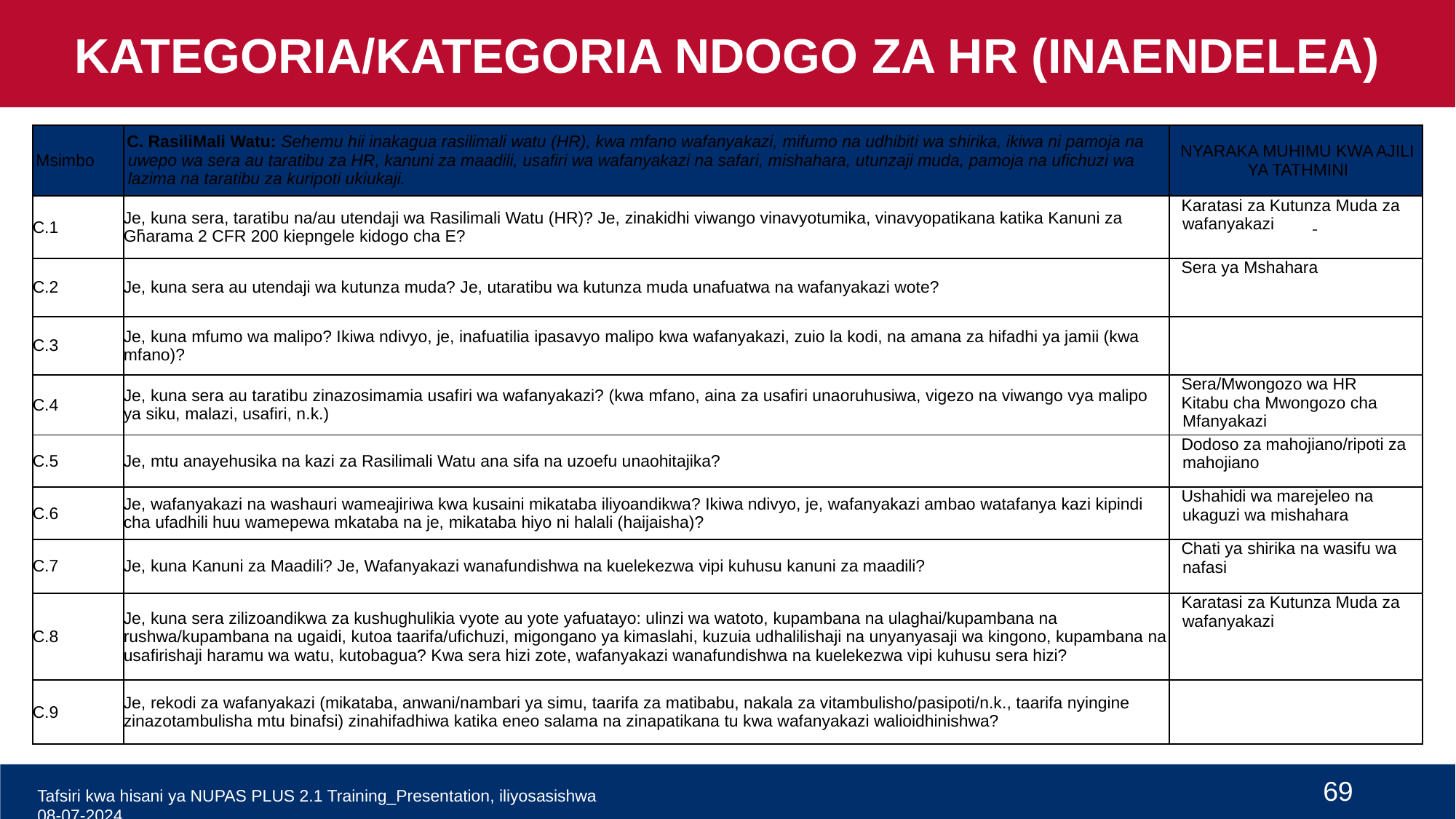

KATEGORIA/KATEGORIA NDOGO ZA HR (INAENDELEA)
| Msimbo | C. RasiliMali Watu: Sehemu hii inakagua rasilimali watu (HR), kwa mfano wafanyakazi, mifumo na udhibiti wa shirika, ikiwa ni pamoja na uwepo wa sera au taratibu za HR, kanuni za maadili, usafiri wa wafanyakazi na safari, mishahara, utunzaji muda, pamoja na ufichuzi wa lazima na taratibu za kuripoti ukiukaji. | NYARAKA MUHIMU KWA AJILI YA TATHMINI |
| --- | --- | --- |
| C.1 | Je, kuna sera, taratibu na/au utendaji wa Rasilimali Watu (HR)? Je, zinakidhi viwango vinavyotumika, vinavyopatikana katika Kanuni za Gharama 2 CFR 200 kiepngele kidogo cha E? | Karatasi za Kutunza Muda za wafanyakazi |
| C.2 | Je, kuna sera au utendaji wa kutunza muda? Je, utaratibu wa kutunza muda unafuatwa na wafanyakazi wote? | Sera ya Mshahara |
| C.3 | Je, kuna mfumo wa malipo? Ikiwa ndivyo, je, inafuatilia ipasavyo malipo kwa wafanyakazi, zuio la kodi, na amana za hifadhi ya jamii (kwa mfano)? |  |
| C.4 | Je, kuna sera au taratibu zinazosimamia usafiri wa wafanyakazi? (kwa mfano, aina za usafiri unaoruhusiwa, vigezo na viwango vya malipo ya siku, malazi, usafiri, n.k.) | Sera/Mwongozo wa HR Kitabu cha Mwongozo cha Mfanyakazi |
| C.5 | Je, mtu anayehusika na kazi za Rasilimali Watu ana sifa na uzoefu unaohitajika? | Dodoso za mahojiano/ripoti za mahojiano |
| C.6 | Je, wafanyakazi na washauri wameajiriwa kwa kusaini mikataba iliyoandikwa? Ikiwa ndivyo, je, wafanyakazi ambao watafanya kazi kipindi cha ufadhili huu wamepewa mkataba na je, mikataba hiyo ni halali (haijaisha)? | Ushahidi wa marejeleo na ukaguzi wa mishahara |
| C.7 | Je, kuna Kanuni za Maadili? Je, Wafanyakazi wanafundishwa na kuelekezwa vipi kuhusu kanuni za maadili? | Chati ya shirika na wasifu wa nafasi |
| C.8 | Je, kuna sera zilizoandikwa za kushughulikia vyote au yote yafuatayo: ulinzi wa watoto, kupambana na ulaghai/kupambana na rushwa/kupambana na ugaidi, kutoa taarifa/ufichuzi, migongano ya kimaslahi, kuzuia udhalilishaji na unyanyasaji wa kingono, kupambana na usafirishaji haramu wa watu, kutobagua? Kwa sera hizi zote, wafanyakazi wanafundishwa na kuelekezwa vipi kuhusu sera hizi? | Karatasi za Kutunza Muda za wafanyakazi |
| C.9 | Je, rekodi za wafanyakazi (mikataba, anwani/nambari ya simu, taarifa za matibabu, nakala za vitambulisho/pasipoti/n.k., taarifa nyingine zinazotambulisha mtu binafsi) zinahifadhiwa katika eneo salama na zinapatikana tu kwa wafanyakazi walioidhinishwa? |  |

69
Tafsiri kwa hisani ya NUPAS PLUS 2.1 Training_Presentation, iliyosasishwa 08-07-2024